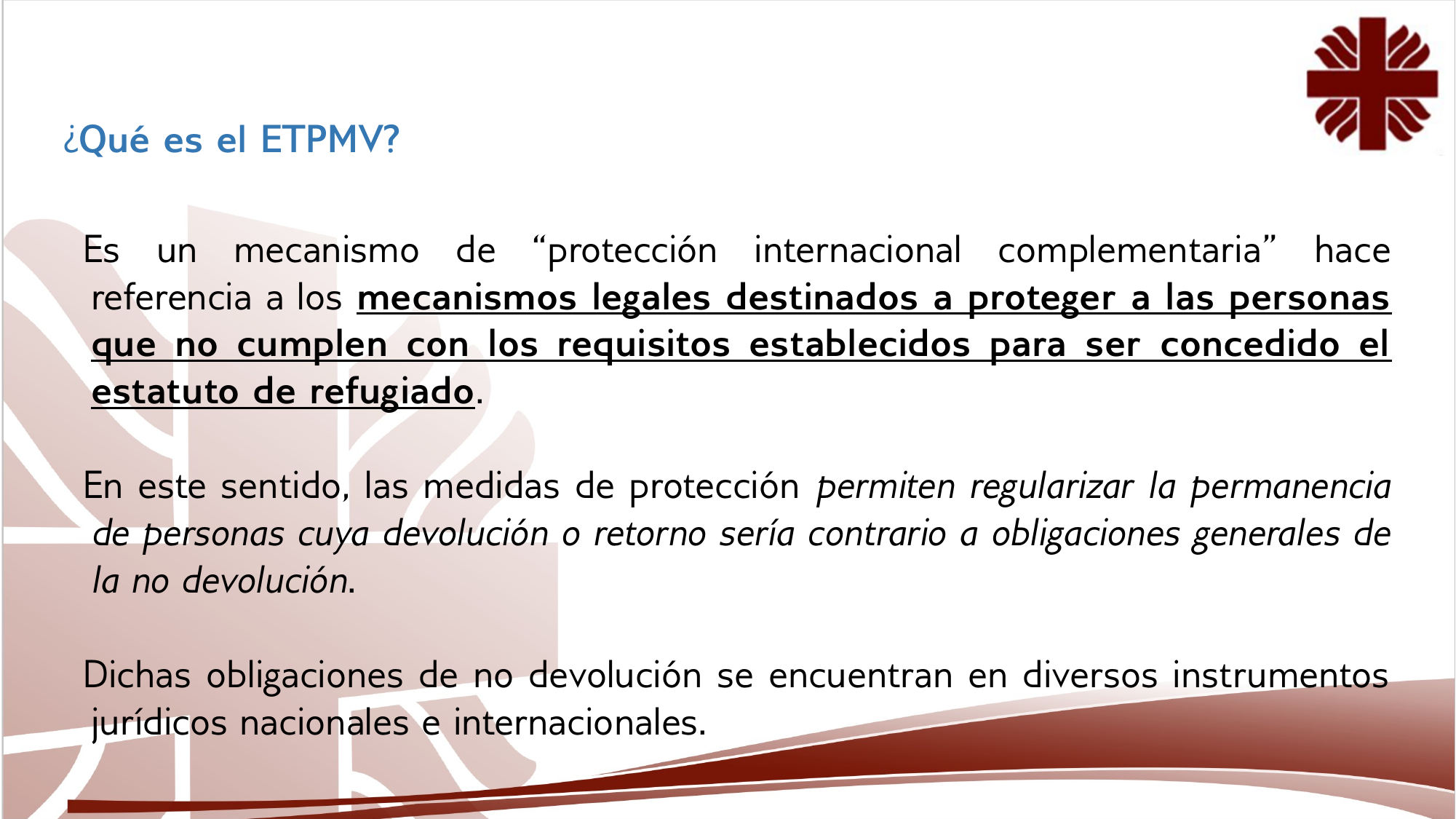

¿Qué es el ETPMV?

Es un mecanismo de “protección internacional complementaria” hace referencia a los mecanismos legales destinados a proteger a las personas que no cumplen con los requisitos establecidos para ser concedido el estatuto de refugiado.

En este sentido, las medidas de protección permiten regularizar la permanencia de personas cuya devolución o retorno sería contrario a obligaciones generales de la no devolución.

Dichas obligaciones de no devolución se encuentran en diversos instrumentos jurídicos nacionales e internacionales.